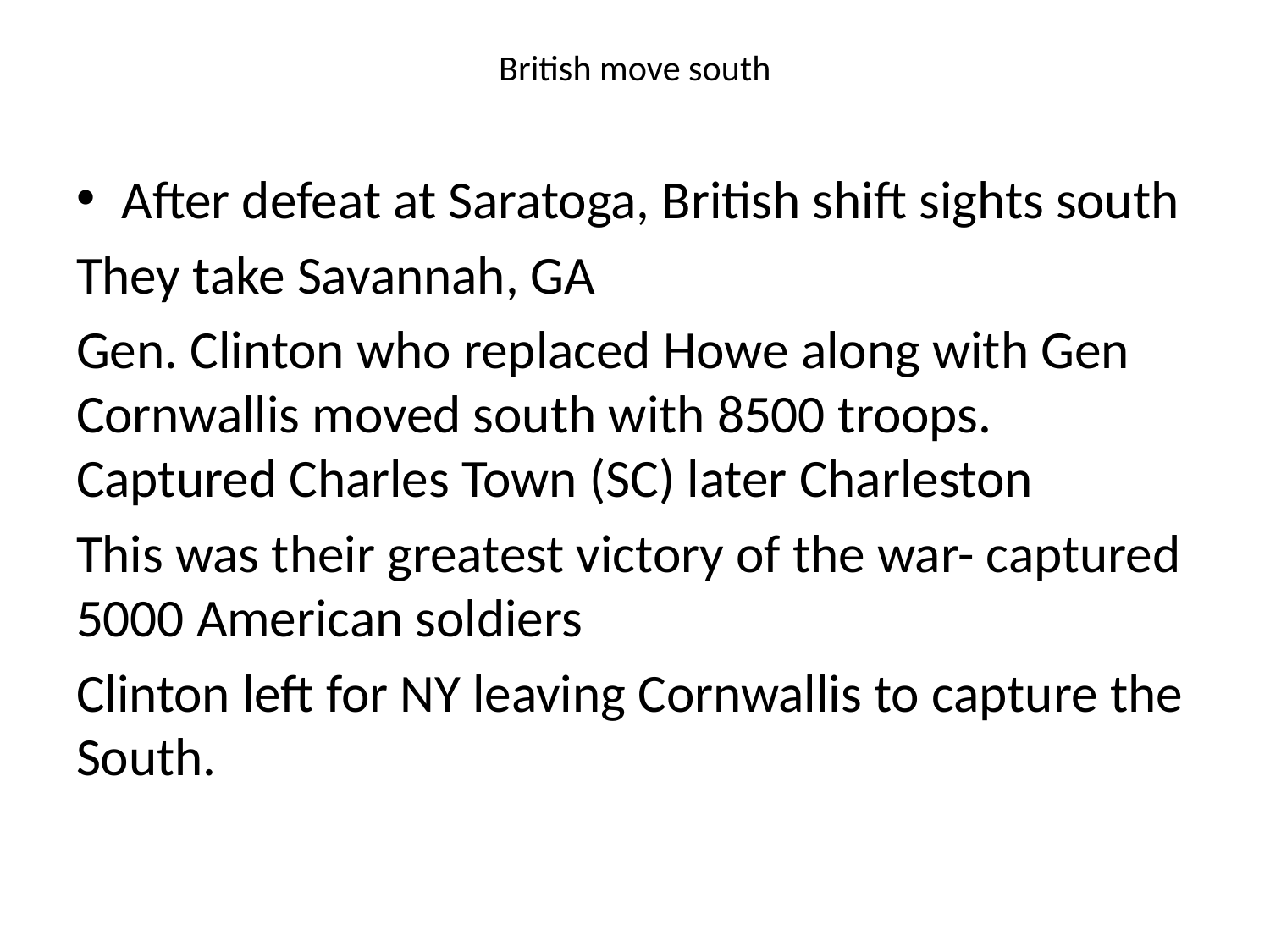

# British move south
After defeat at Saratoga, British shift sights south
They take Savannah, GA
Gen. Clinton who replaced Howe along with Gen Cornwallis moved south with 8500 troops.  Captured Charles Town (SC) later Charleston
This was their greatest victory of the war- captured 5000 American soldiers
Clinton left for NY leaving Cornwallis to capture the South.